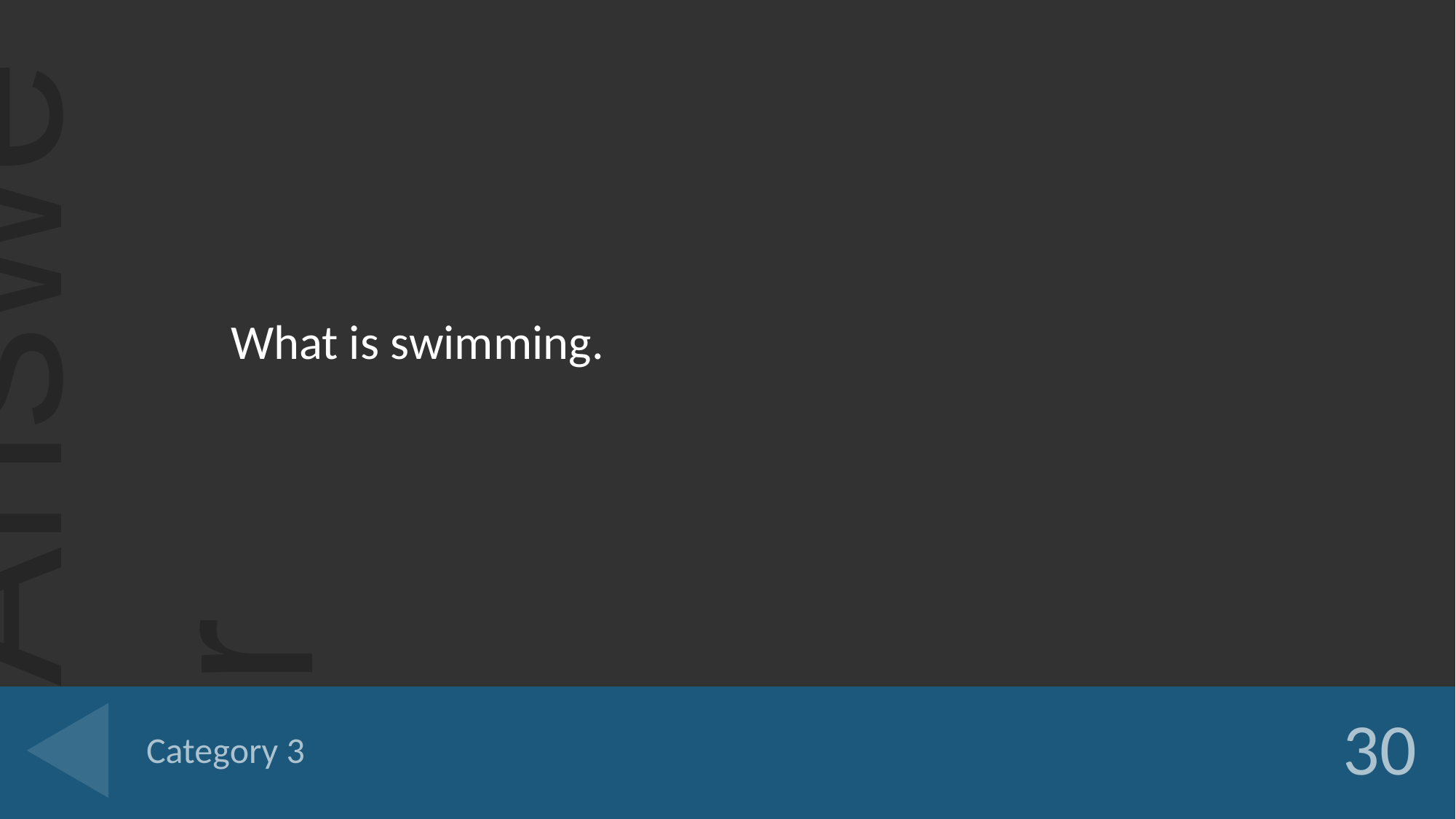

What is swimming.
# Category 3
30